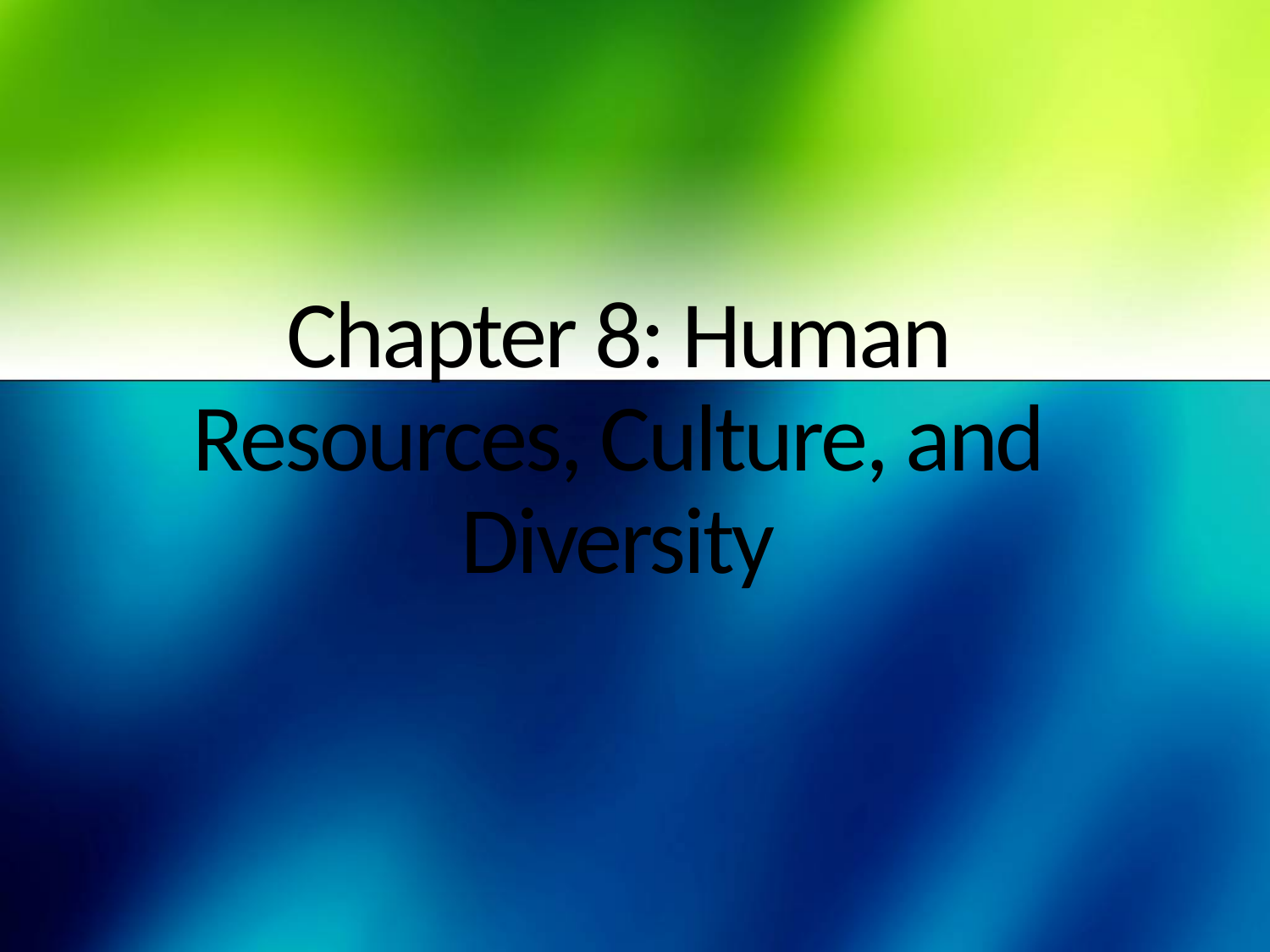

# Chapter 8: Human Resources, Culture, and Diversity